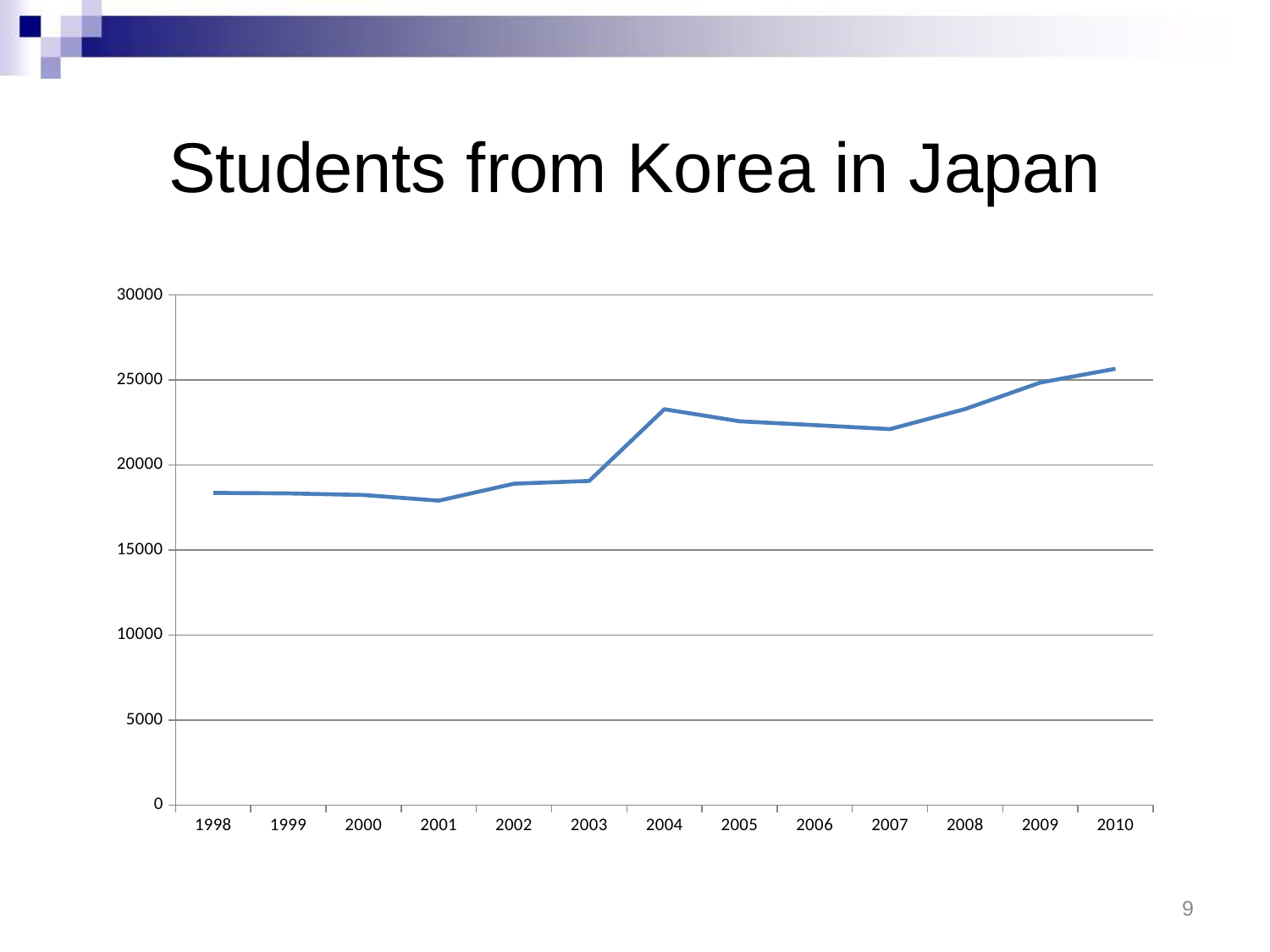

# Students from Korea in Japan

### Chart

| Category | Students from Korea in Japan |
|---|---|
| 1998 | 18359.0 |
| 1999 | 18330.0 |
| 2000 | 18237.0 |
| 2001 | 17905.0 |
| 2002 | 18899.0 |
| 2003 | 19062.0 |
| 2004 | 23280.0 |
| 2005 | 22571.0 |
| 2006 | 22344.0 |
| 2007 | 22109.0 |
| 2008 | 23290.0 |
| 2009 | 24850.0 |
| 2010 | 25660.0 |
9